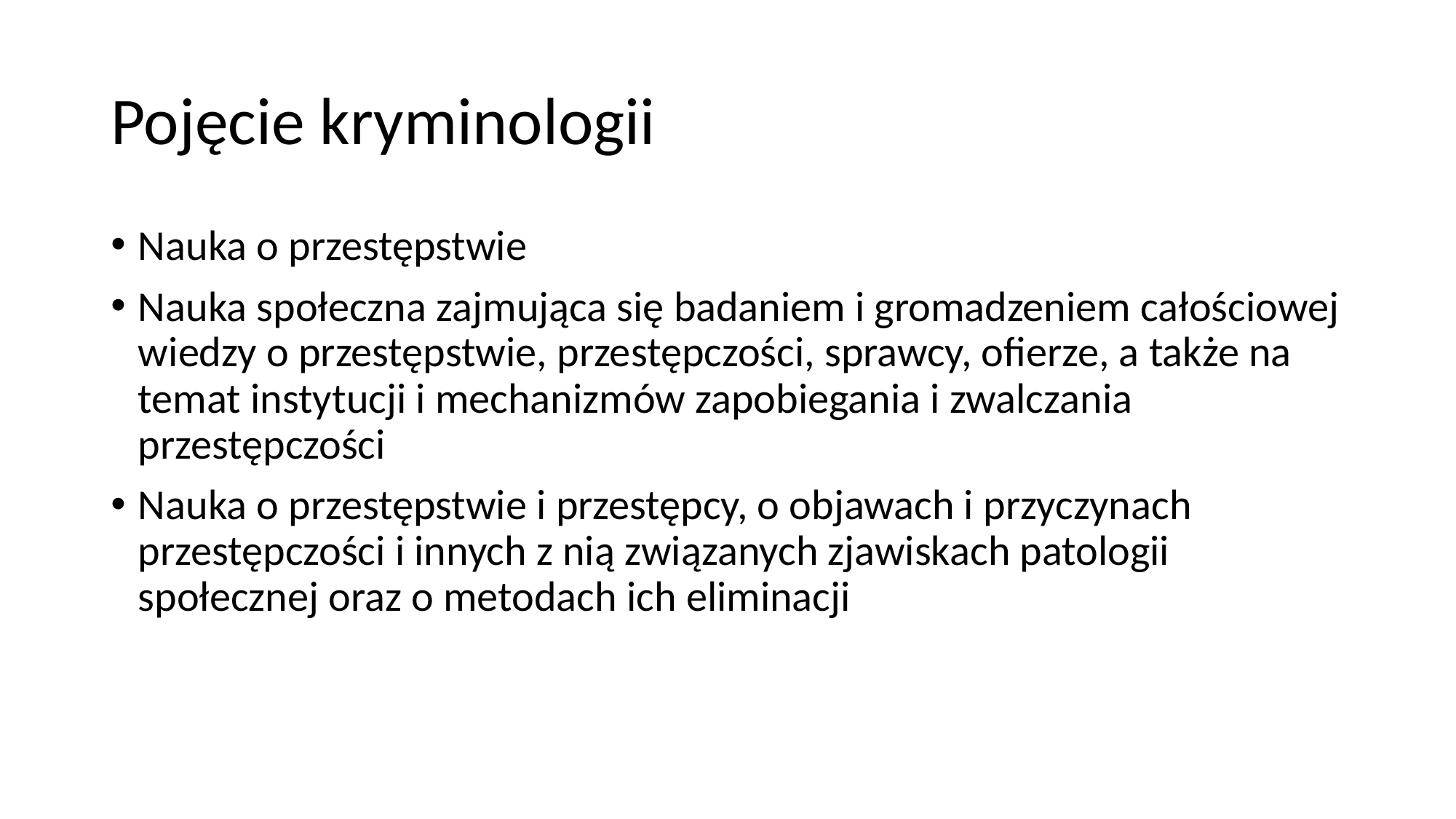

# Pojęcie kryminologii
Nauka o przestępstwie
Nauka społeczna zajmująca się badaniem i gromadzeniem całościowej wiedzy o przestępstwie, przestępczości, sprawcy, ofierze, a także na temat instytucji i mechanizmów zapobiegania i zwalczania przestępczości
Nauka o przestępstwie i przestępcy, o objawach i przyczynach przestępczości i innych z nią związanych zjawiskach patologii społecznej oraz o metodach ich eliminacji